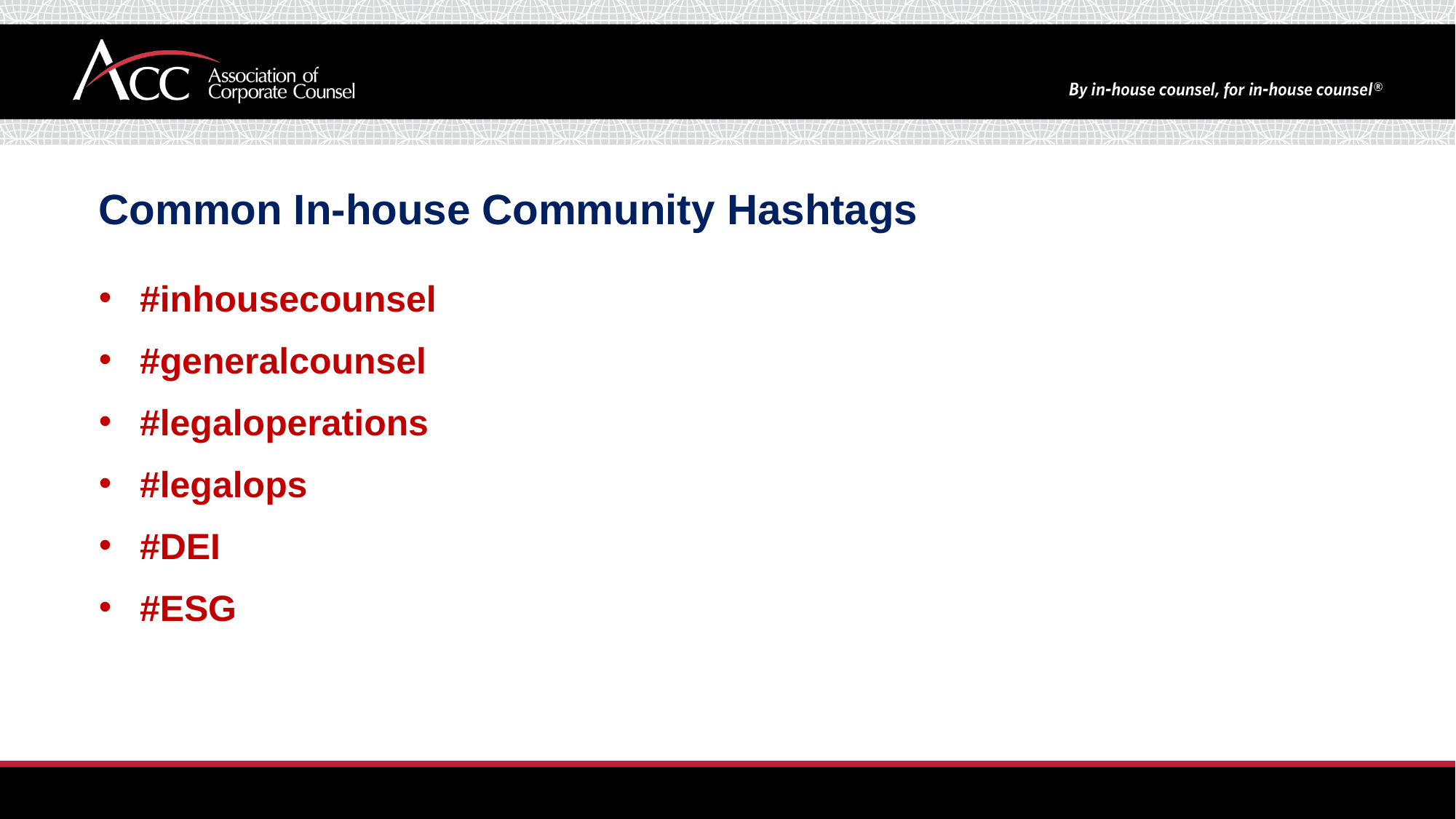

Common In-house Community Hashtags
#inhousecounsel
#generalcounsel
#legaloperations
#legalops
#DEI
#ESG